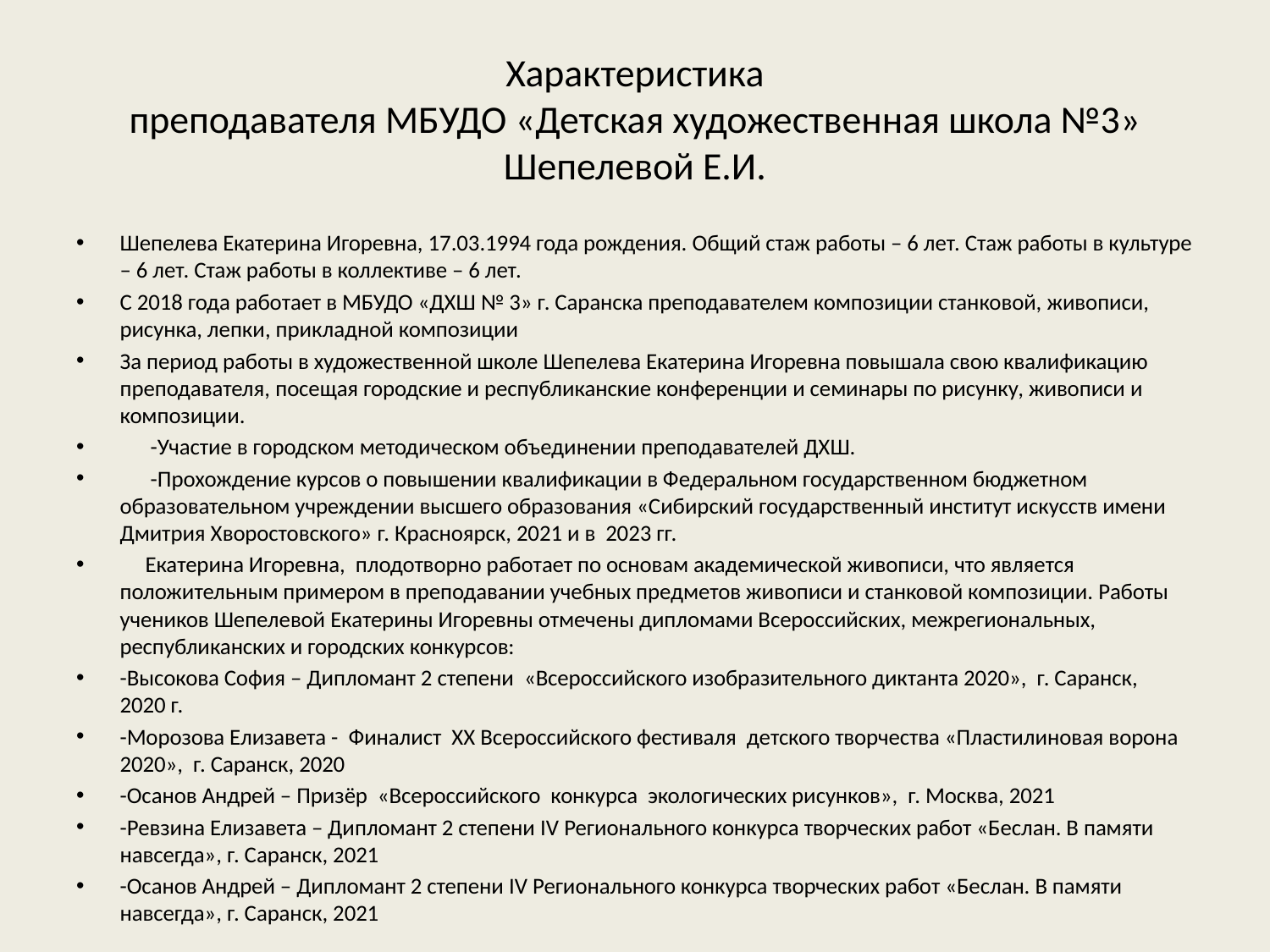

# Характеристика преподавателя МБУДО «Детская художественная школа №3» Шепелевой Е.И.
Шепелева Екатерина Игоревна, 17.03.1994 года рождения. Общий стаж работы – 6 лет. Стаж работы в культуре – 6 лет. Стаж работы в коллективе – 6 лет.
С 2018 года работает в МБУДО «ДХШ № 3» г. Саранска преподавателем композиции станковой, живописи, рисунка, лепки, прикладной композиции
За период работы в художественной школе Шепелева Екатерина Игоревна повышала свою квалификацию преподавателя, посещая городские и республиканские конференции и семинары по рисунку, живописи и композиции.
      -Участие в городском методическом объединении преподавателей ДХШ.
      -Прохождение курсов о повышении квалификации в Федеральном государственном бюджетном образовательном учреждении высшего образования «Сибирский государственный институт искусств имени Дмитрия Хворостовского» г. Красноярск, 2021 и в  2023 гг.
     Екатерина Игоревна,  плодотворно работает по основам академической живописи, что является положительным примером в преподавании учебных предметов живописи и станковой композиции. Работы учеников Шепелевой Екатерины Игоревны отмечены дипломами Всероссийских, межрегиональных, республиканских и городских конкурсов:
-Высокова София – Дипломант 2 степени  «Всероссийского изобразительного диктанта 2020»,  г. Саранск,  2020 г.
-Морозова Елизавета -  Финалист  ХХ Всероссийского фестиваля  детского творчества «Пластилиновая ворона  2020»,  г. Саранск, 2020
-Осанов Андрей – Призёр  «Всероссийского  конкурса  экологических рисунков»,  г. Москва, 2021
-Ревзина Елизавета – Дипломант 2 степени IV Регионального конкурса творческих работ «Беслан. В памяти навсегда», г. Саранск, 2021
-Осанов Андрей – Дипломант 2 степени IV Регионального конкурса творческих работ «Беслан. В памяти навсегда», г. Саранск, 2021